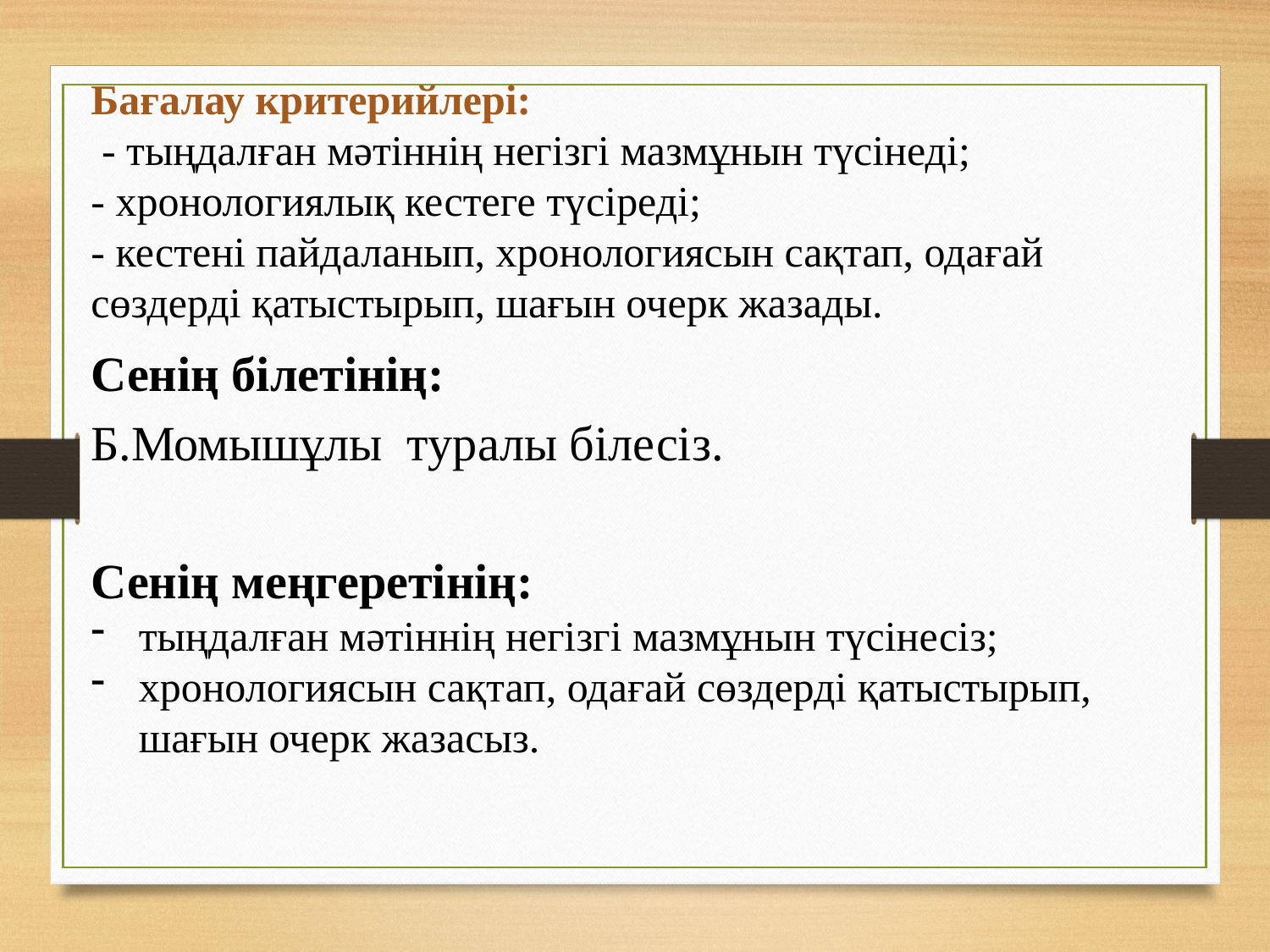

Бағалау критерийлері:
 - тыңдалған мәтіннің негізгі мазмұнын түсінеді;
- хронологиялық кестеге түсіреді;
- кестені пайдаланып, хронологиясын сақтап, одағай сөздерді қатыстырып, шағын очерк жазады.

Сенің білетінің:
Б.Момышұлы  туралы білесіз.

Сенің меңгеретінің:
тыңдалған мәтіннің негізгі мазмұнын түсінесіз;
хронологиясын сақтап, одағай сөздерді қатыстырып, шағын очерк жазасыз.